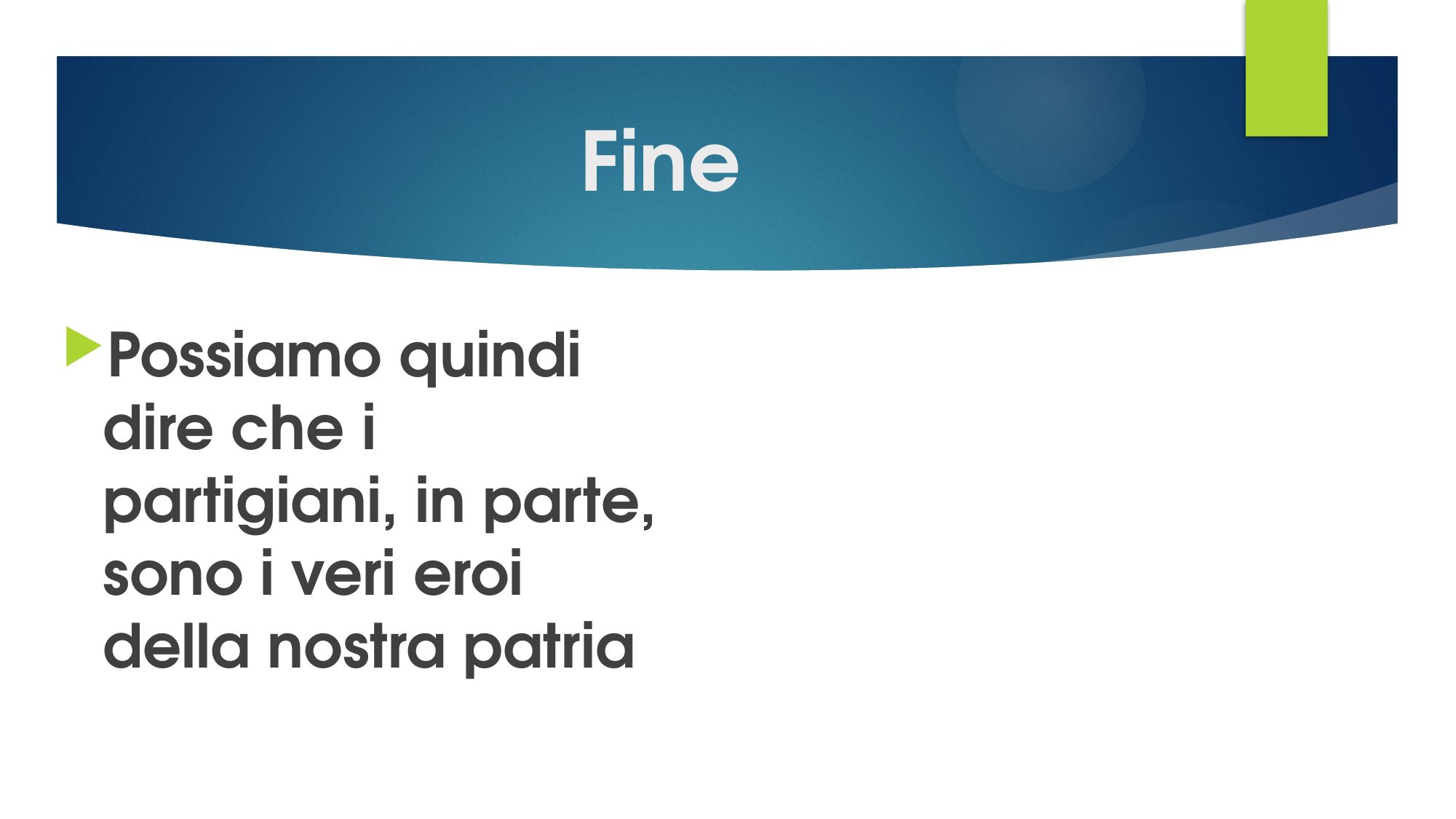

# Fine
Possiamo quindi dire che i partigiani, in parte, sono i veri eroi della nostra patria